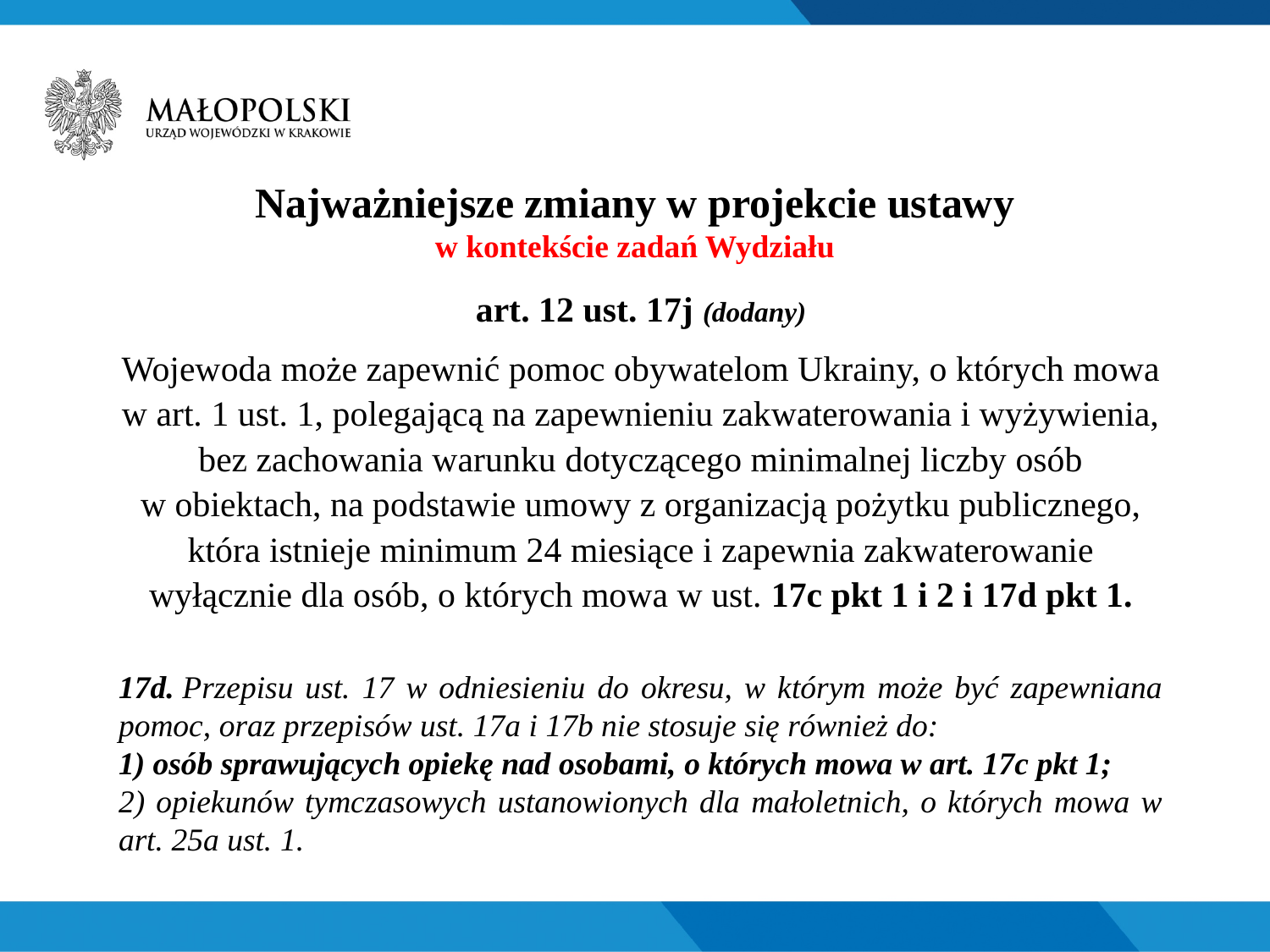

# Najważniejsze zmiany w projekcie ustawy w kontekście zadań Wydziału
art. 12 ust. 17j (dodany)
Wojewoda może zapewnić pomoc obywatelom Ukrainy, o których mowa w art. 1 ust. 1, polegającą na zapewnieniu zakwaterowania i wyżywienia, bez zachowania warunku dotyczącego minimalnej liczby osób w obiektach, na podstawie umowy z organizacją pożytku publicznego, która istnieje minimum 24 miesiące i zapewnia zakwaterowanie wyłącznie dla osób, o których mowa w ust. 17c pkt 1 i 2 i 17d pkt 1.

17d. Przepisu ust. 17 w odniesieniu do okresu, w którym może być zapewniana pomoc, oraz przepisów ust. 17a i 17b nie stosuje się również do:
1) osób sprawujących opiekę nad osobami, o których mowa w art. 17c pkt 1;
2) opiekunów tymczasowych ustanowionych dla małoletnich, o których mowa w art. 25a ust. 1.